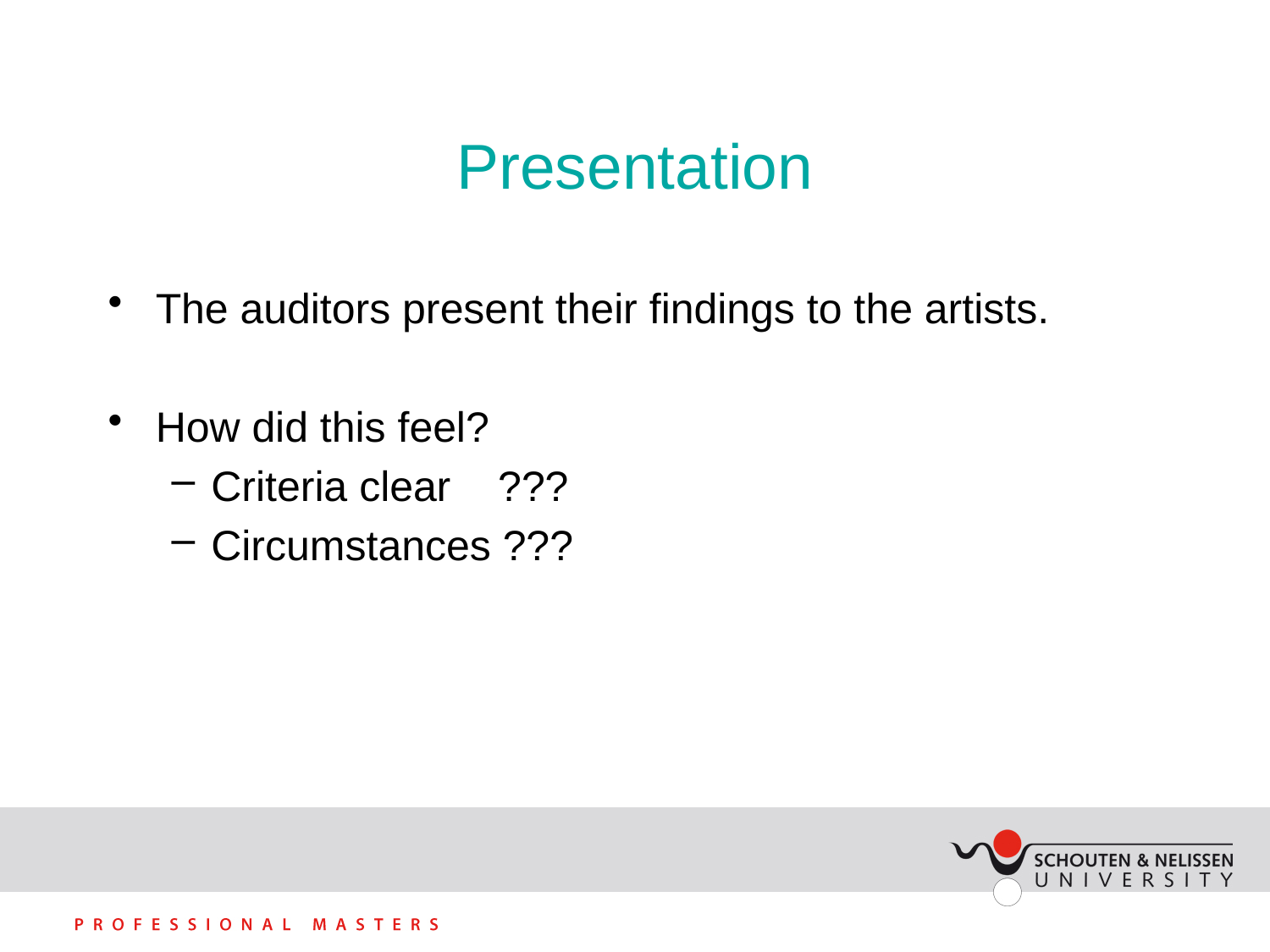

# Presentation
The auditors present their findings to the artists.

How did this feel?
Criteria clear    ???
Circumstances ???